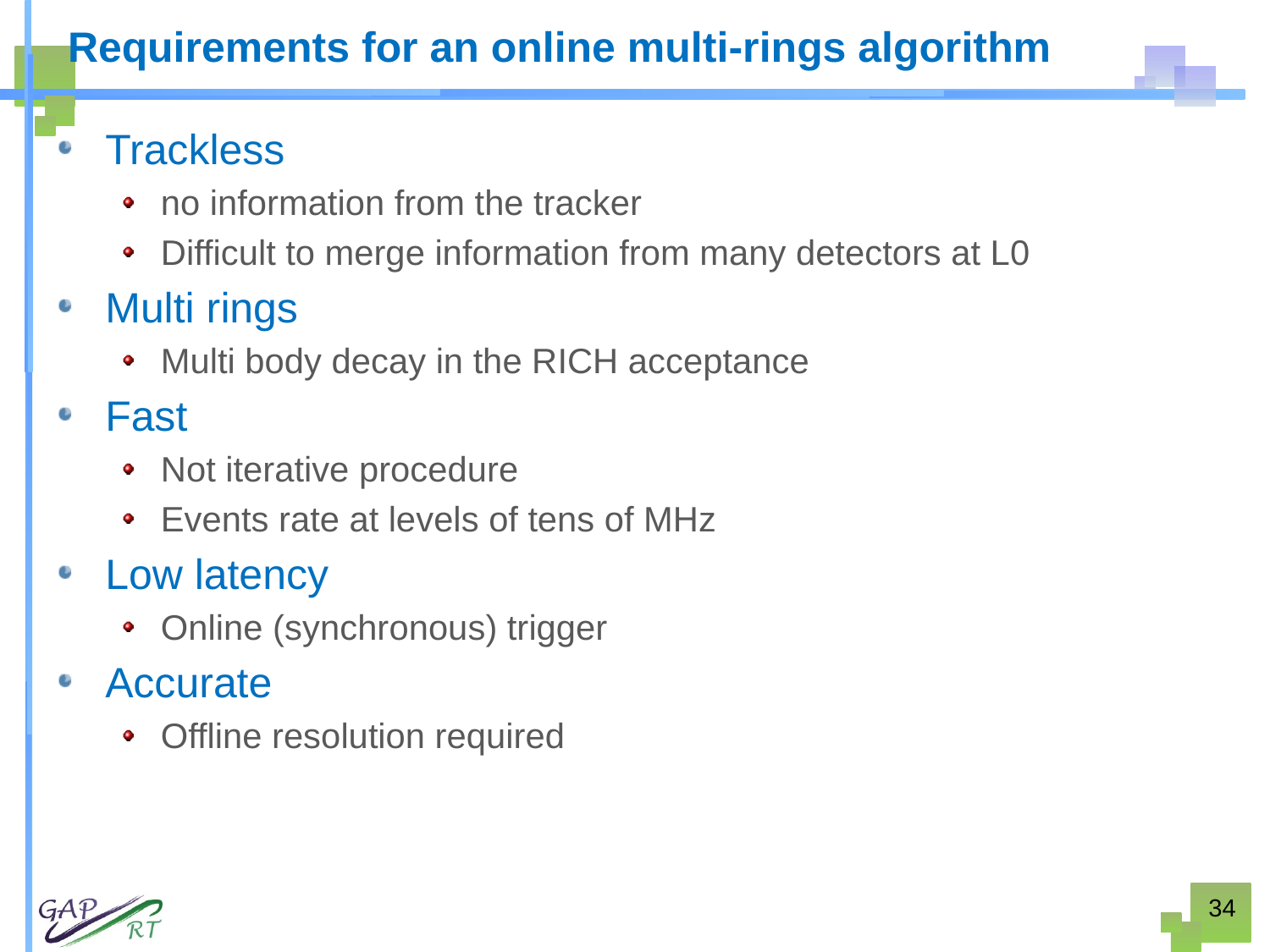

# Requirements for an online multi-rings algorithm
Trackless
no information from the tracker
Difficult to merge information from many detectors at L0
Multi rings
Multi body decay in the RICH acceptance
Fast
Not iterative procedure
Events rate at levels of tens of MHz
Low latency
Online (synchronous) trigger
Accurate
Offline resolution required

34